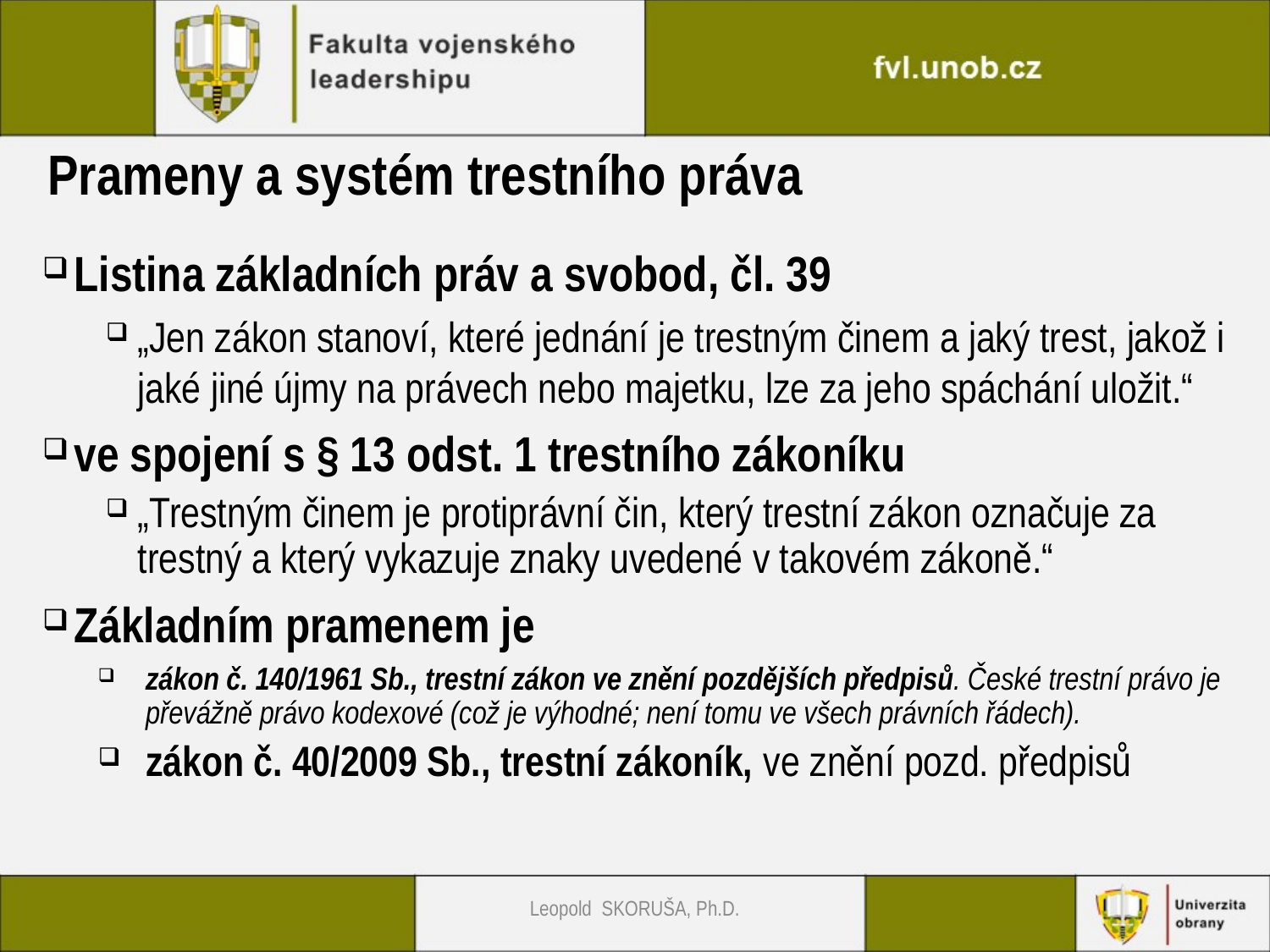

# Prameny a systém trestního práva
Listina základních práv a svobod, čl. 39
„Jen zákon stanoví, které jednání je trestným činem a jaký trest, jakož i jaké jiné újmy na právech nebo majetku, lze za jeho spáchání uložit.“
ve spojení s § 13 odst. 1 trestního zákoníku
„Trestným činem je protiprávní čin, který trestní zákon označuje za trestný a který vykazuje znaky uvedené v takovém zákoně.“
Základním pramenem je
zákon č. 140/1961 Sb., trestní zákon ve znění pozdějších předpisů. České trestní právo je převážně právo kodexové (což je výhodné; není tomu ve všech právních řádech).
zákon č. 40/2009 Sb., trestní zákoník, ve znění pozd. předpisů

Leopold  SKORUŠA, Ph.D.